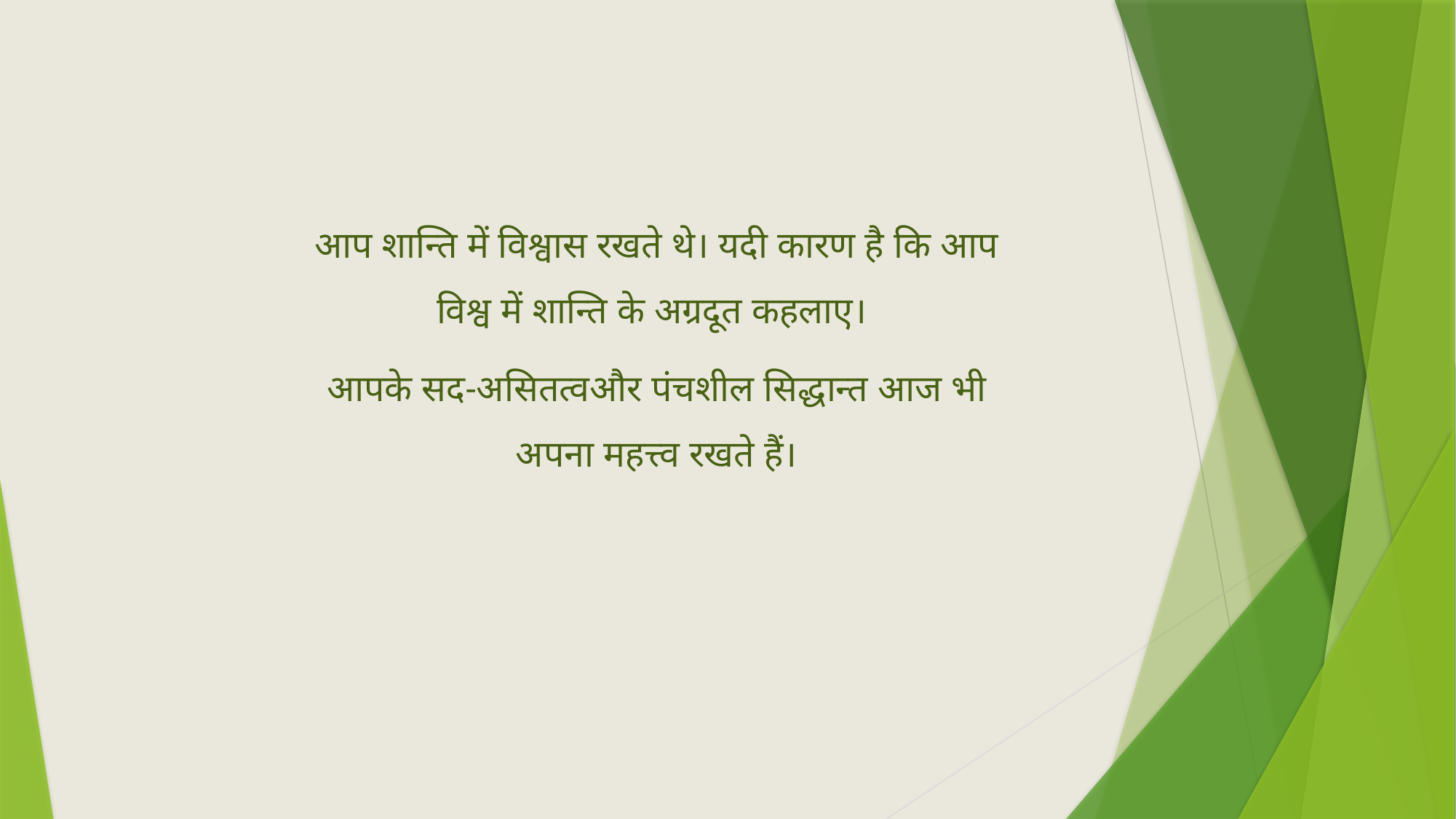

आप शान्ति में विश्वास रखते थे। यदी कारण है कि आप विश्व में शान्ति के अग्रदूत कहलाए।
आपके सद-असितत्वऔर पंचशील सिद्धान्त आज भी अपना महत्त्व रखते हैं।